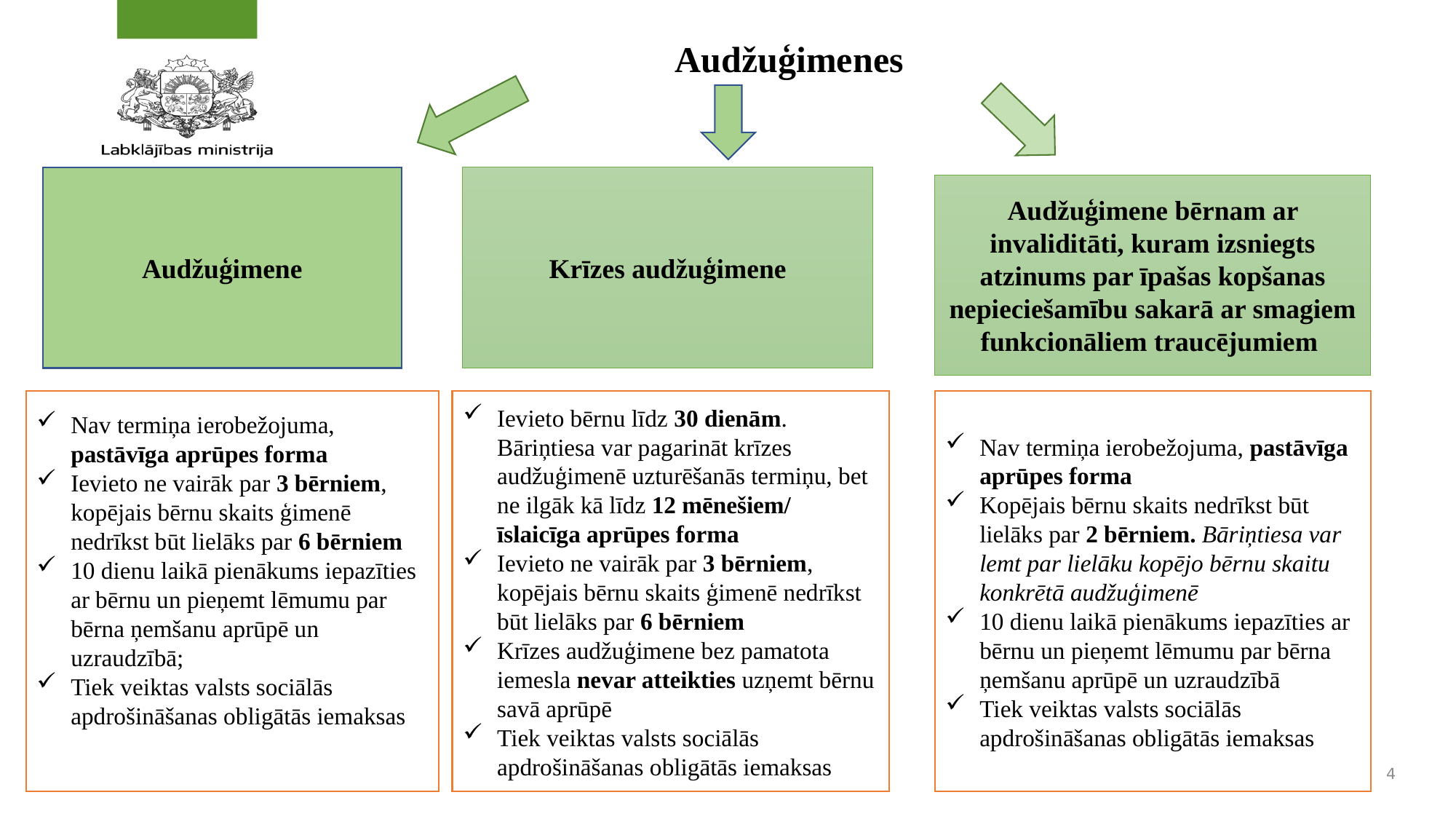

# Audžuģimenes

Krīzes audžuģimene
Audžuģimene
Audžuģimene bērnam ar invaliditāti, kuram izsniegts atzinums par īpašas kopšanas nepieciešamību sakarā ar smagiem funkcionāliem traucējumiem

Nav termiņa ierobežojuma, pastāvīga aprūpes forma
Ievieto ne vairāk par 3 bērniem, kopējais bērnu skaits ģimenē nedrīkst būt lielāks par 6 bērniem
10 dienu laikā pienākums iepazīties ar bērnu un pieņemt lēmumu par bērna ņemšanu aprūpē un uzraudzībā;
Tiek veiktas valsts sociālās apdrošināšanas obligātās iemaksas

Ievieto bērnu līdz 30 dienām. Bāriņtiesa var pagarināt krīzes audžuģimenē uzturēšanās termiņu, bet ne ilgāk kā līdz 12 mēnešiem/ īslaicīga aprūpes forma
Ievieto ne vairāk par 3 bērniem, kopējais bērnu skaits ģimenē nedrīkst būt lielāks par 6 bērniem
Krīzes audžuģimene bez pamatota iemesla nevar atteikties uzņemt bērnu savā aprūpē
Tiek veiktas valsts sociālās apdrošināšanas obligātās iemaksas

Nav termiņa ierobežojuma, pastāvīga aprūpes forma
Kopējais bērnu skaits nedrīkst būt lielāks par 2 bērniem. Bāriņtiesa var lemt par lielāku kopējo bērnu skaitu konkrētā audžuģimenē
10 dienu laikā pienākums iepazīties ar bērnu un pieņemt lēmumu par bērna ņemšanu aprūpē un uzraudzībā
Tiek veiktas valsts sociālās apdrošināšanas obligātās iemaksas

4